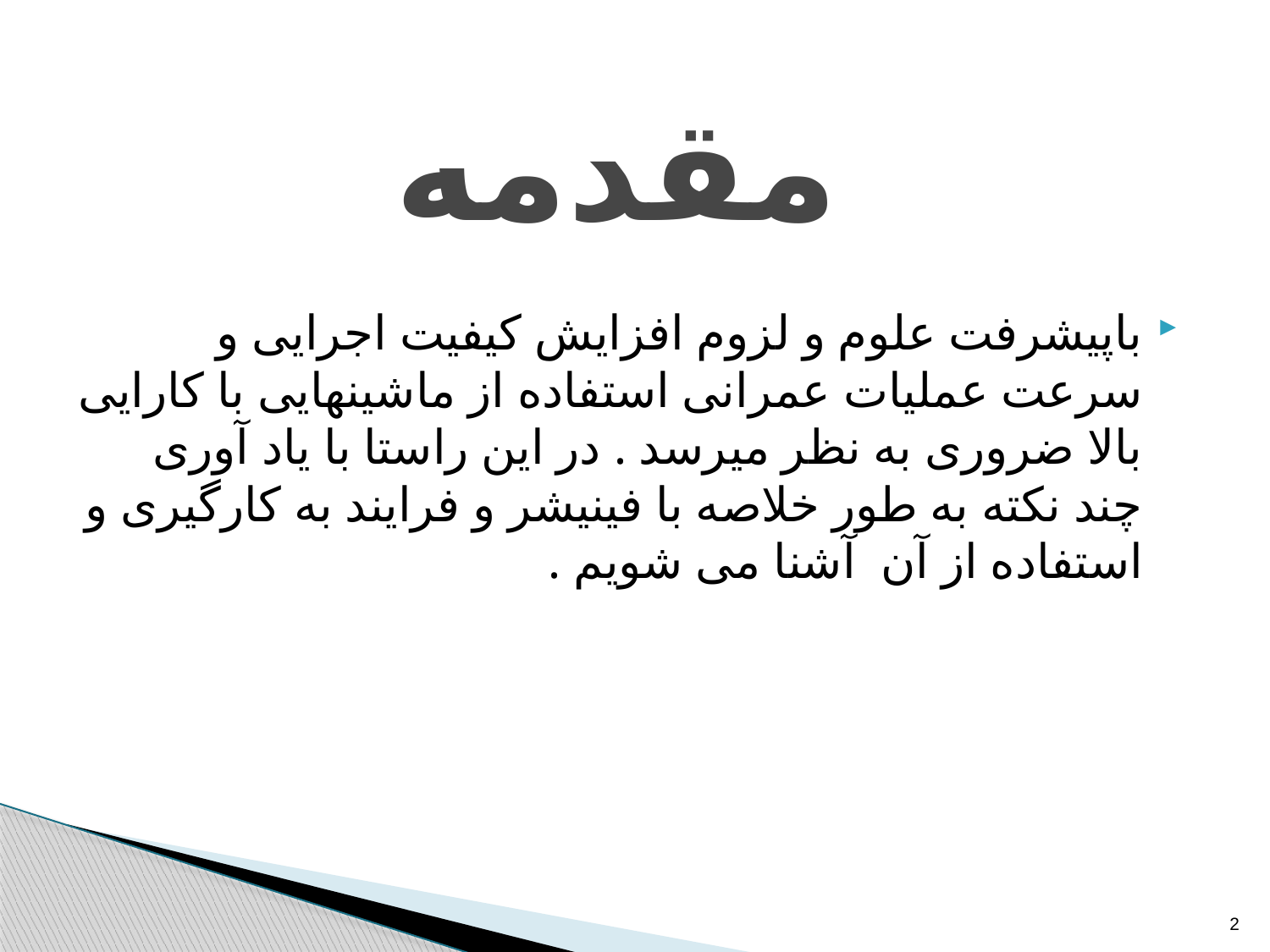

# مقدمه
باپیشرفت علوم و لزوم افزایش کیفیت اجرایی و سرعت عملیات عمرانی استفاده از ماشینهایی با کارایی بالا ضروری به نظر میرسد . در این راستا با یاد آوری چند نکته به طور خلاصه با فینیشر و فرایند به کارگیری و استفاده از آن  آشنا می شویم .
2